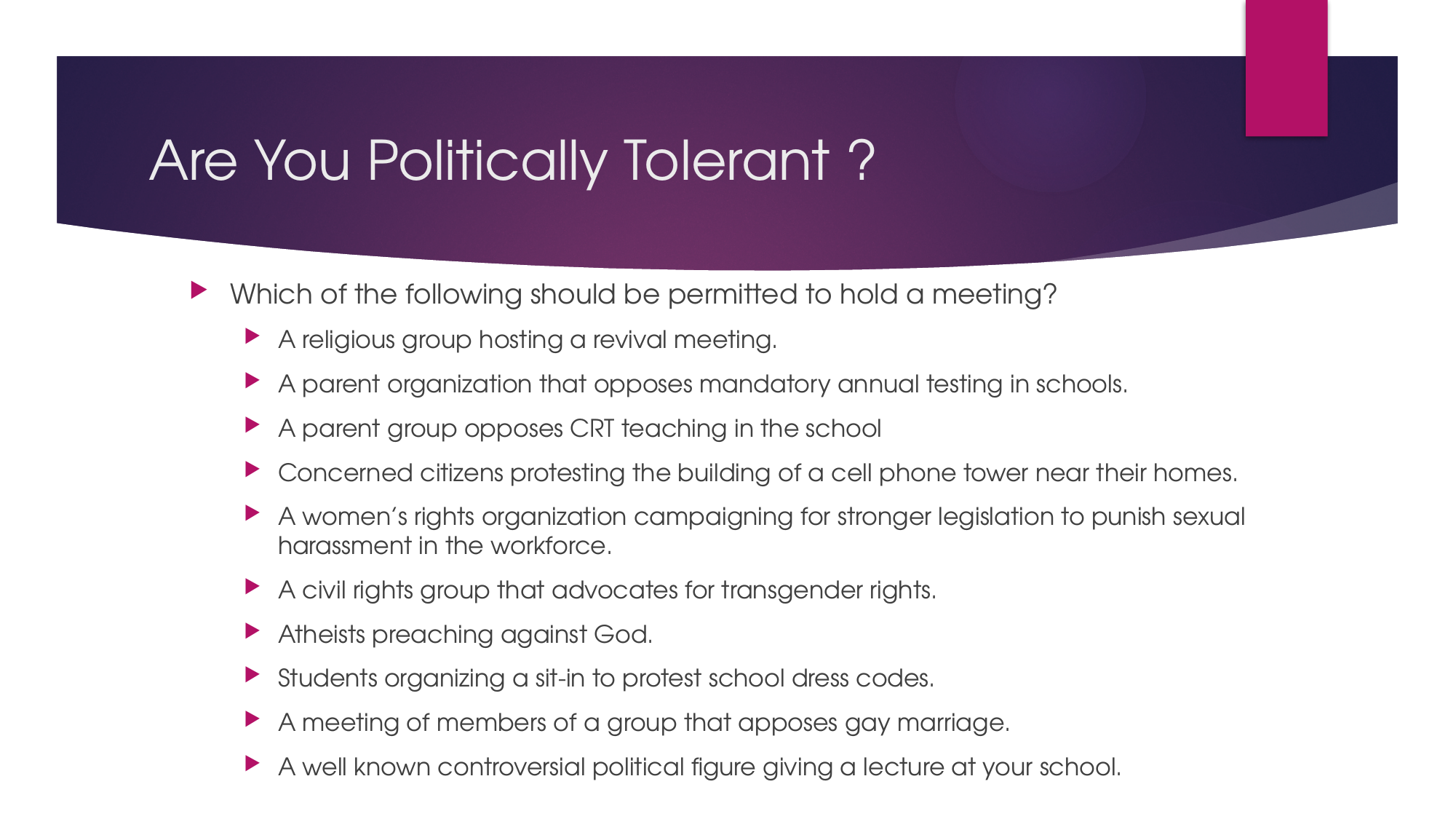

# Are You Politically Tolerant ?
Which of the following should be permitted to hold a meeting?
A religious group hosting a revival meeting.
A parent organization that opposes mandatory annual testing in schools.
A parent group opposes CRT teaching in the school
Concerned citizens protesting the building of a cell phone tower near their homes.
A women’s rights organization campaigning for stronger legislation to punish sexual harassment in the workforce.
A civil rights group that advocates for transgender rights.
Atheists preaching against God.
Students organizing a sit-in to protest school dress codes.
A meeting of members of a group that apposes gay marriage.
A well known controversial political figure giving a lecture at your school.